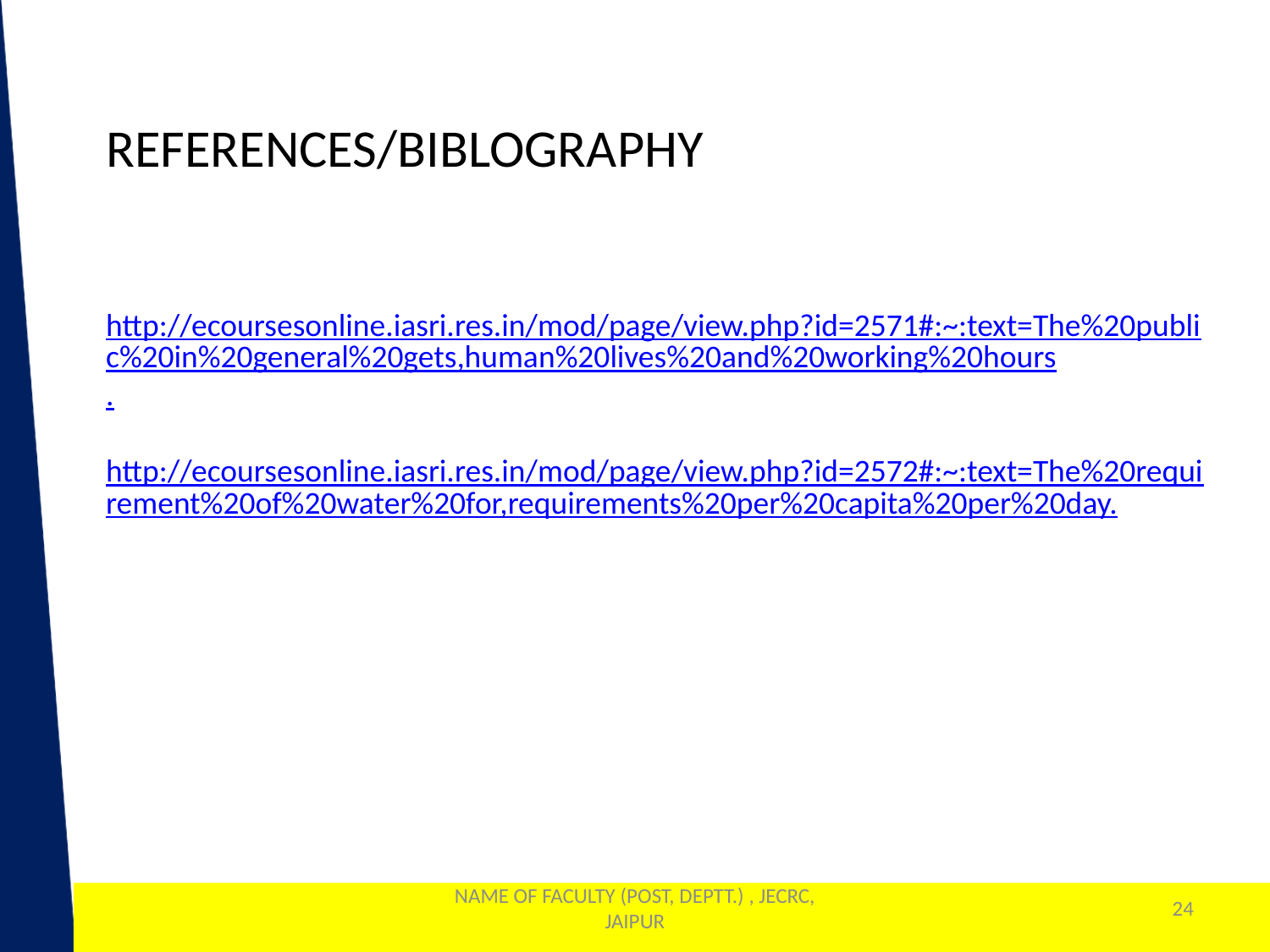

REFERENCES/BIBLOGRAPHY

http://ecoursesonline.iasri.res.in/mod/page/view.php?id=2571#:~:text=The%20public%20in%20general%20gets,human%20lives%20and%20working%20hours.

http://ecoursesonline.iasri.res.in/mod/page/view.php?id=2572#:~:text=The%20requirement%20of%20water%20for,requirements%20per%20capita%20per%20day.

NAME OF FACULTY (POST, DEPTT.) , JECRC, JAIPUR
24
1